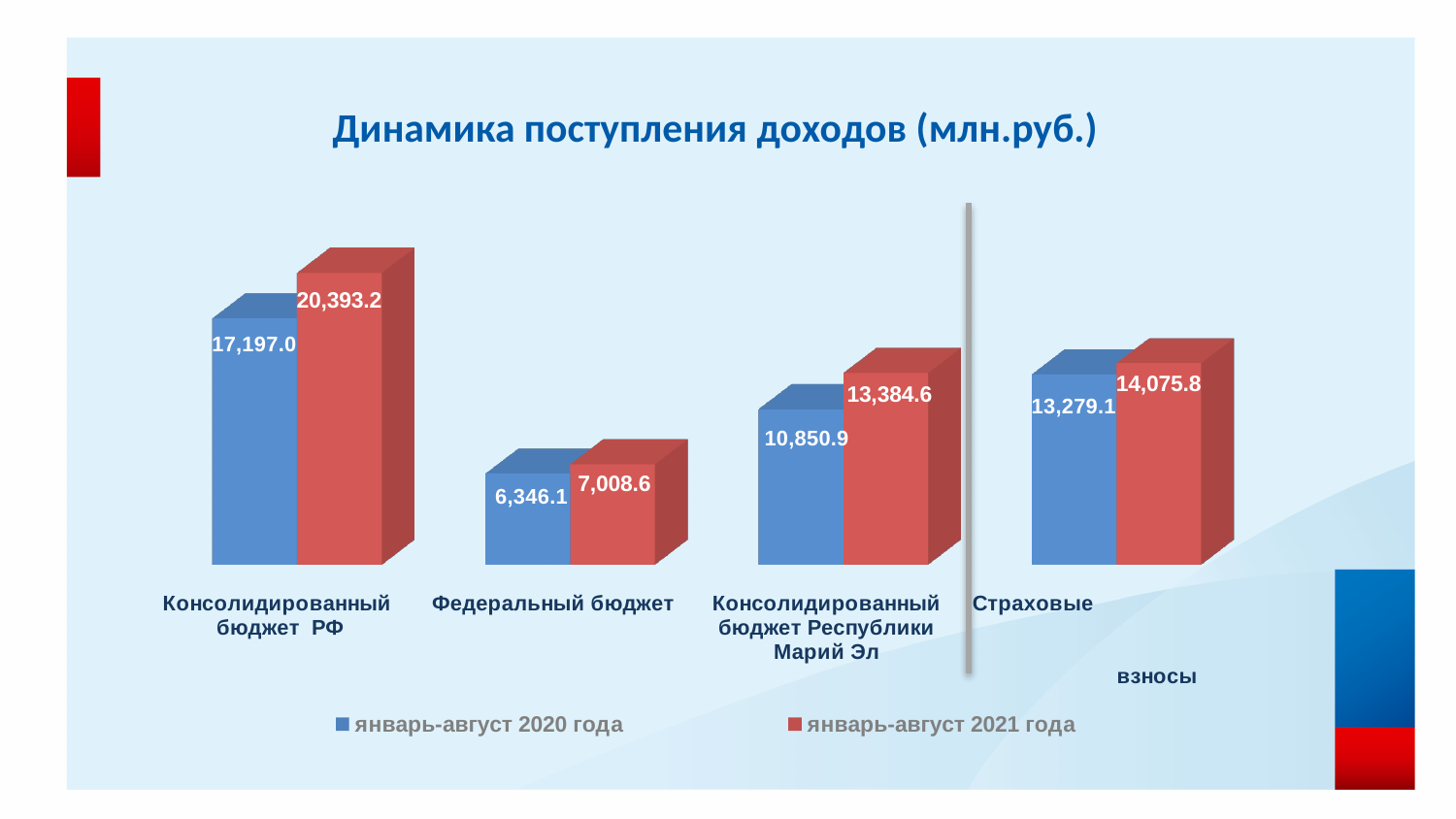

# Динамика поступления доходов (млн.руб.)

[unsupported chart]